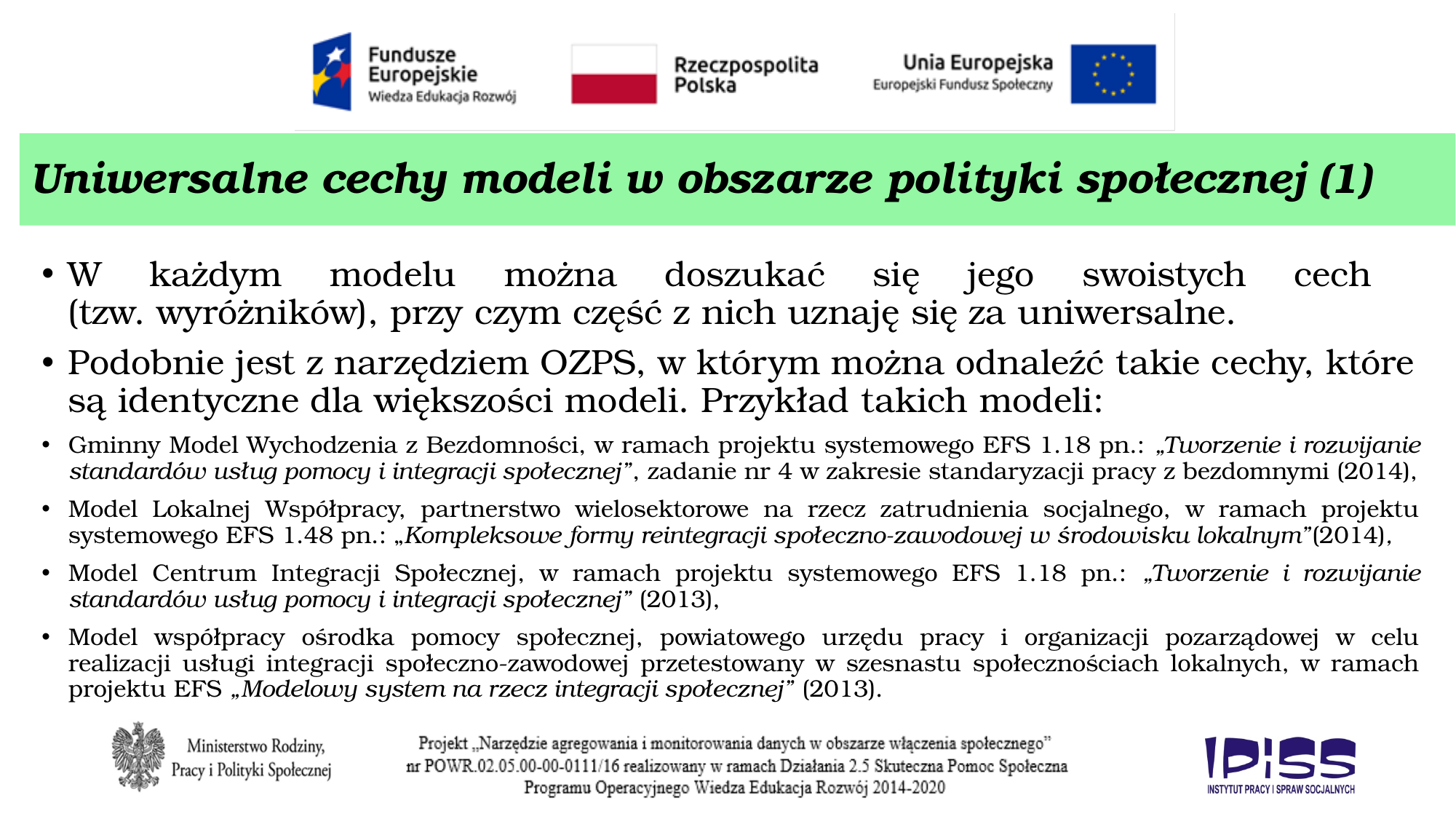

# Uniwersalne cechy modeli w obszarze polityki społecznej (1)
W każdym modelu można doszukać się jego swoistych cech
(tzw. wyróżników), przy czym część z nich uznaję się za uniwersalne.
Podobnie jest z narzędziem OZPS, w którym można odnaleźć takie cechy, które są identyczne dla większości modeli. Przykład takich modeli:
Gminny Model Wychodzenia z Bezdomności, w ramach projektu systemowego EFS 1.18 pn.: „Tworzenie i rozwijanie standardów usług pomocy i integracji społecznej”, zadanie nr 4 w zakresie standaryzacji pracy z bezdomnymi (2014),
Model Lokalnej Współpracy, partnerstwo wielosektorowe na rzecz zatrudnienia socjalnego, w ramach projektu systemowego EFS 1.48 pn.: „Kompleksowe formy reintegracji społeczno-zawodowej w środowisku lokalnym”(2014),
Model Centrum Integracji Społecznej, w ramach projektu systemowego EFS 1.18 pn.: „Tworzenie i rozwijanie standardów usług pomocy i integracji społecznej” (2013),
Model współpracy ośrodka pomocy społecznej, powiatowego urzędu pracy i organizacji pozarządowej w celu realizacji usługi integracji społeczno-zawodowej przetestowany w szesnastu społecznościach lokalnych, w ramach projektu EFS „Modelowy system na rzecz integracji społecznej” (2013).